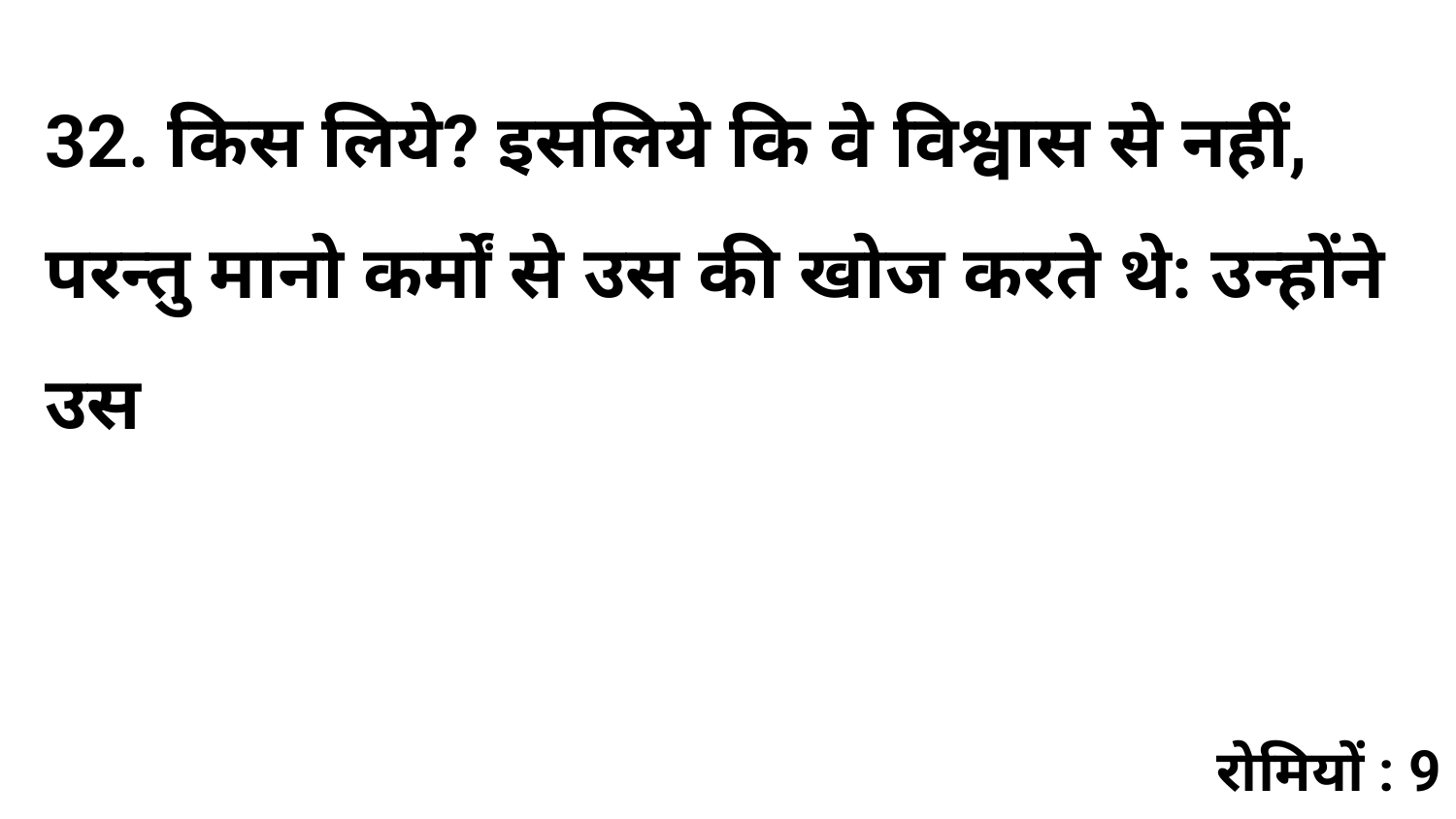

32. किस लिये? इसलिये कि वे विश्वास से नहीं, परन्तु मानो कर्मों से उस की खोज करते थे: उन्होंने उस
रोमियों : 9